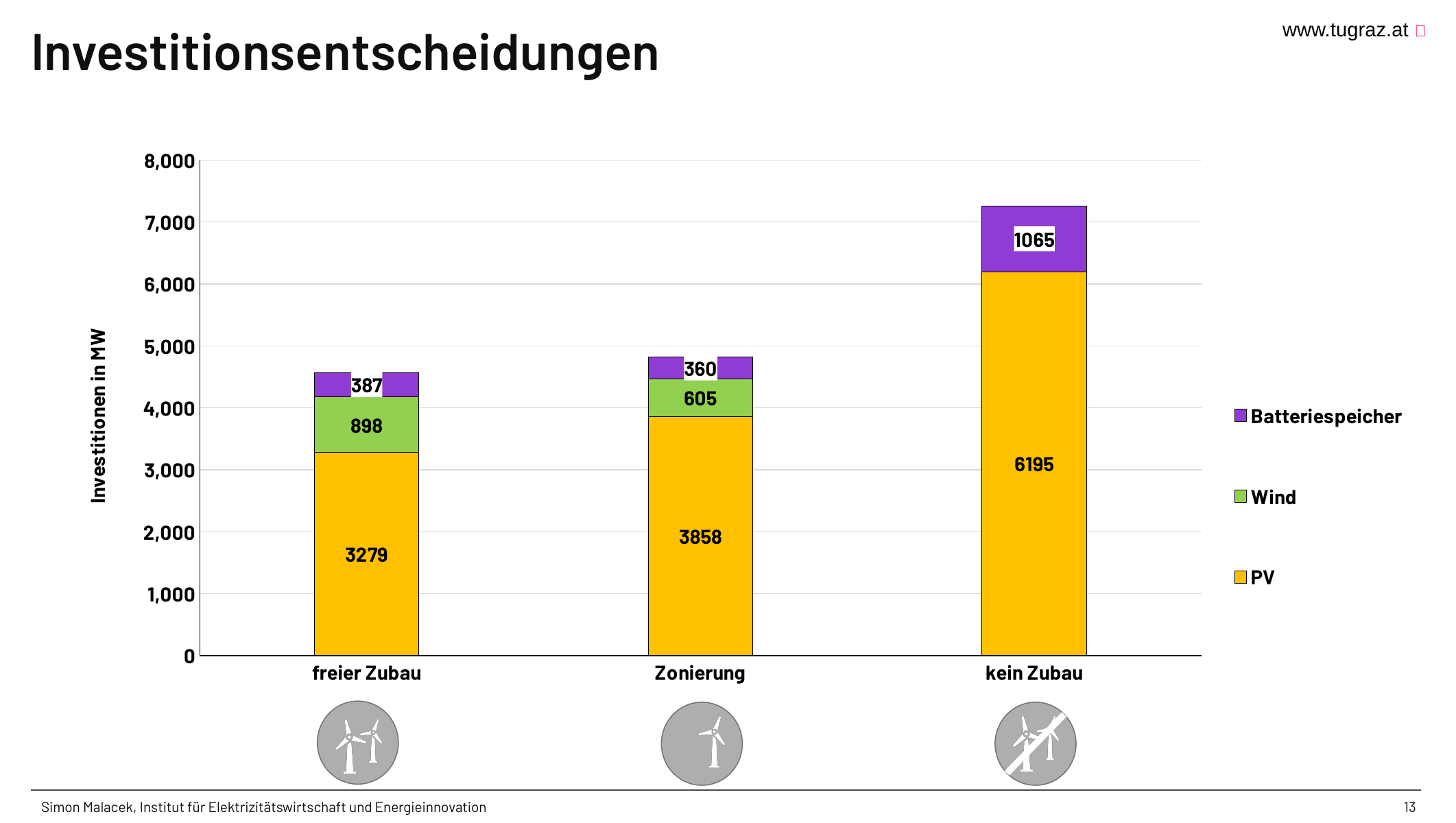

# Investitionsentscheidungen

### Chart

| Category | PV | Wind | Batteriespeicher |
|---|---|---|---|
| freier Zubau | 3279.0 | 898.0 | 387.0 |
| Zonierung | 3858.0 | 605.0 | 360.0 |
| kein Zubau | 6195.0 | None | 1065.0 |
28.11.2024
Simon Malacek, Institut für Elektrizitätswirtschaft und Energieinnovation
13